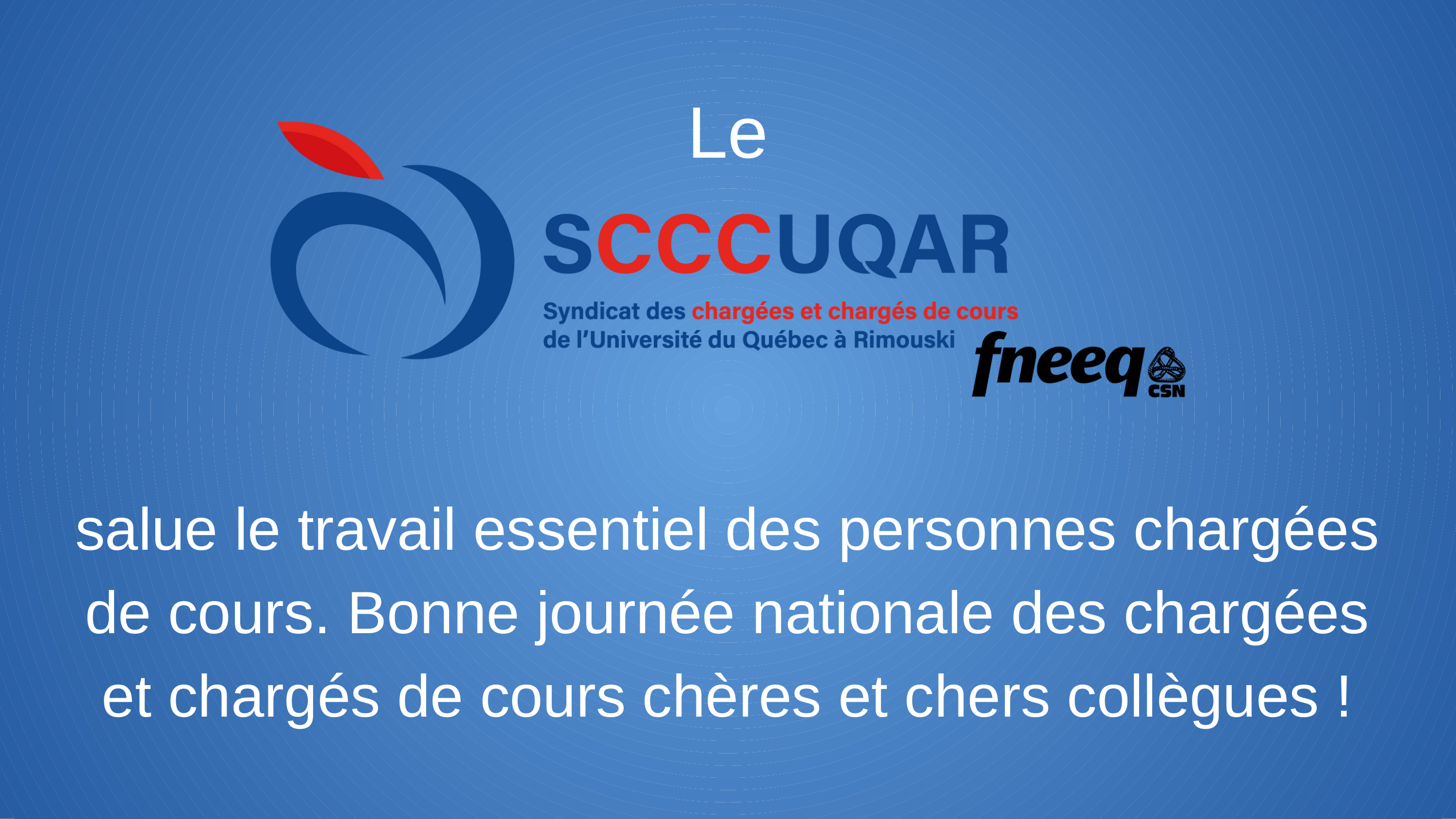

Le

salue le travail essentiel des personnes chargées de cours. Bonne journée nationale des chargées et chargés de cours chères et chers collègues !